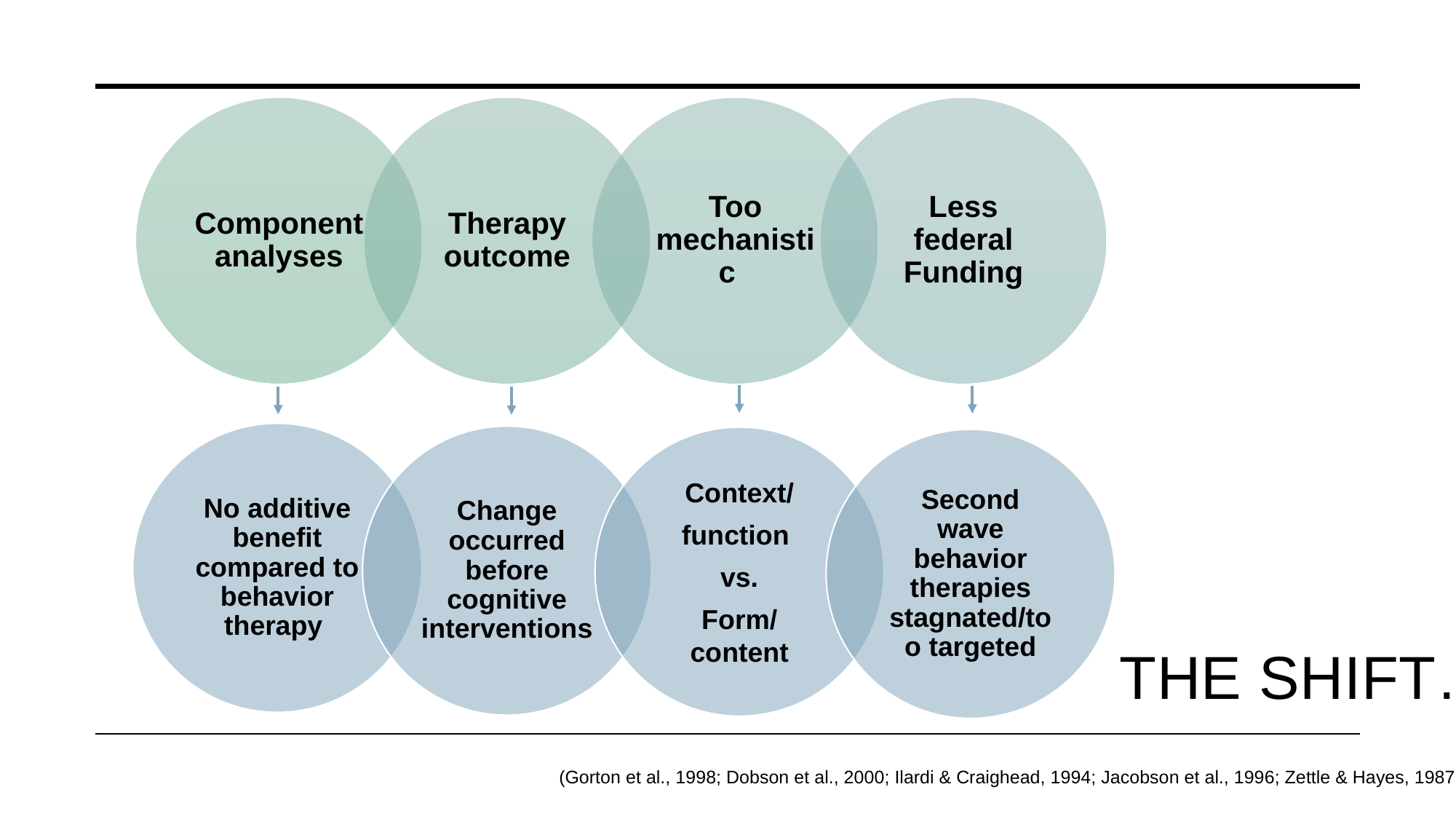

Component analyses
Therapy outcome
Too mechanistic
Less federal Funding
No additive benefit compared to behavior therapy
Change occurred before cognitive interventions
Context/
function
vs.
Form/content
Second wave behavior therapies stagnated/too targeted
# The Shift…
(Gorton et al., 1998; Dobson et al., 2000; Ilardi & Craighead, 1994; Jacobson et al., 1996; Zettle & Hayes, 1987)